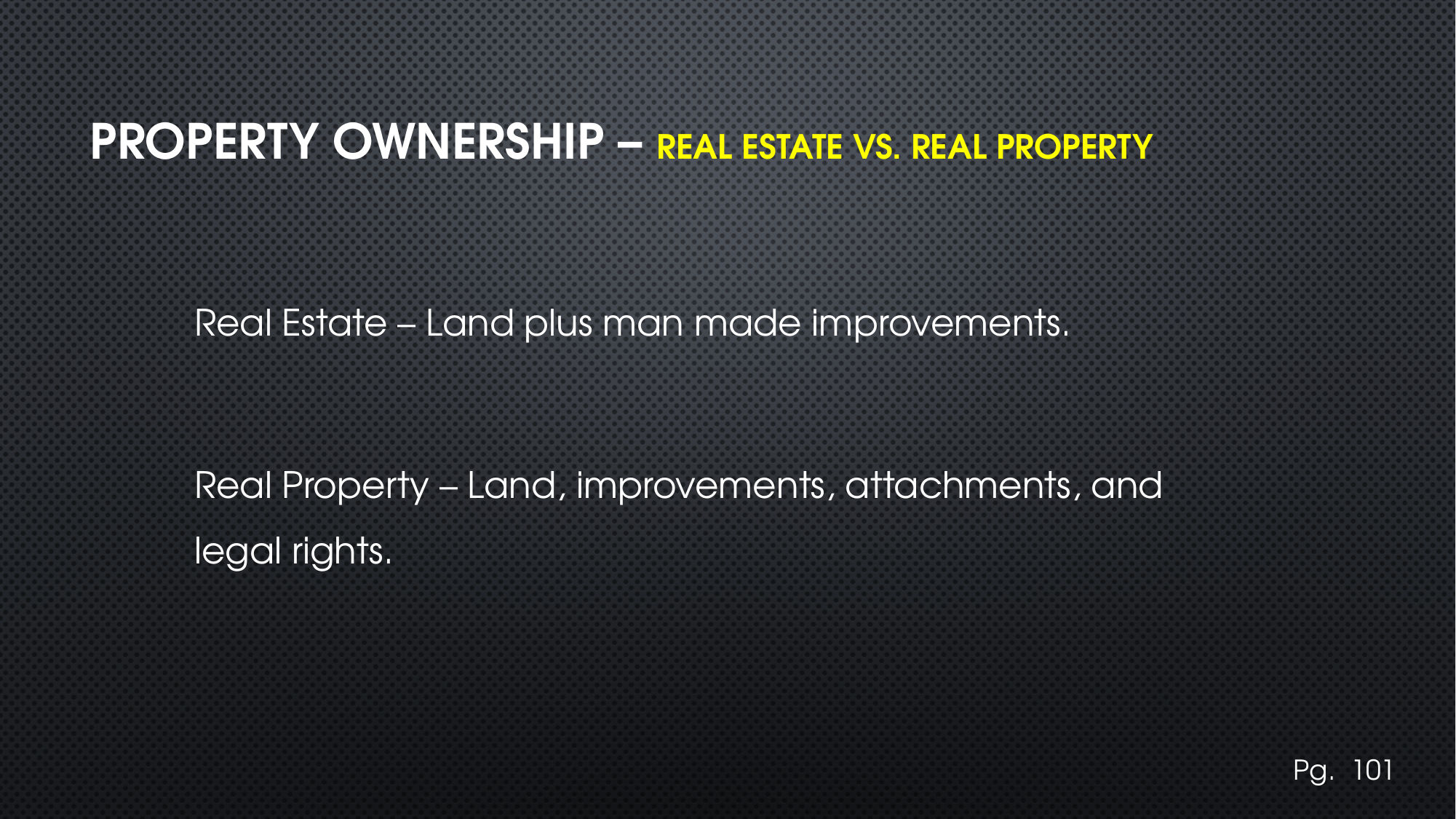

# Property Ownership – Real estate vs. Real Property
Real Estate – Land plus man made improvements.
Real Property – Land, improvements, attachments, and legal rights.
Pg.  101